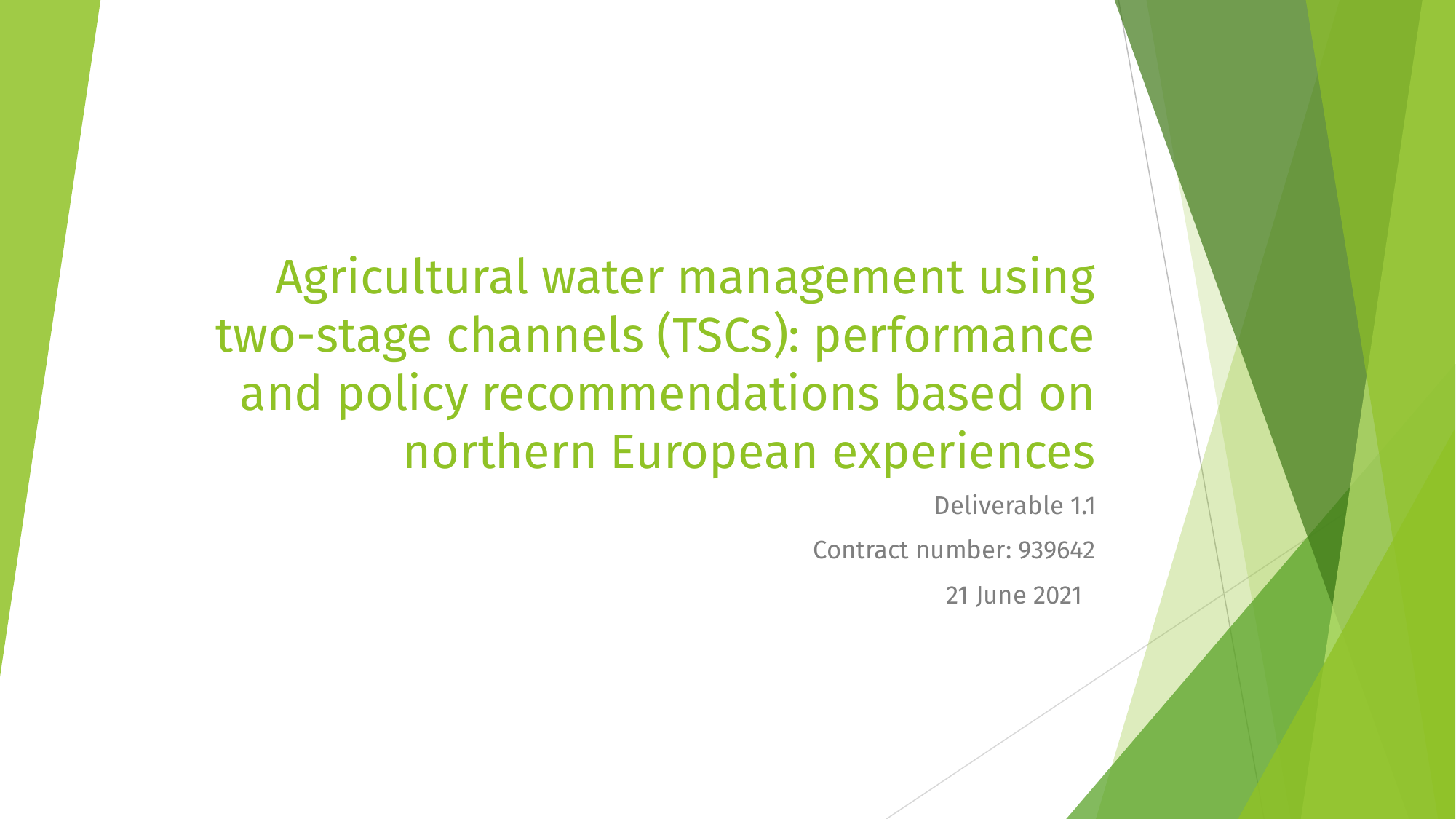

# Agricultural water management using two-stage channels (TSCs): performance and policy recommendations based on northern European experiences
Deliverable 1.1
 Contract number: 939642
21 June 2021